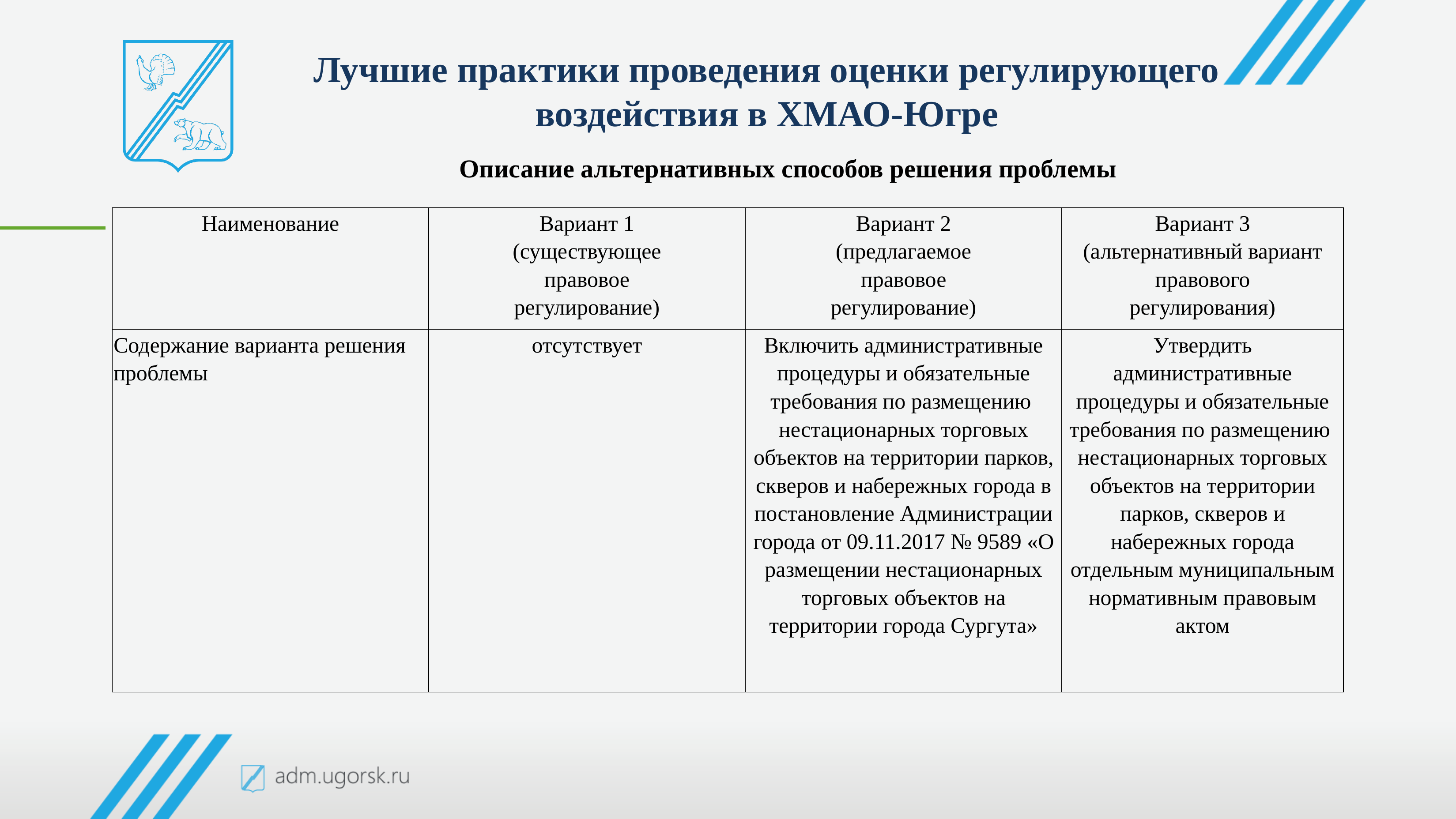

Лучшие практики проведения оценки регулирующего воздействия в ХМАО-Югре
Описание альтернативных способов решения проблемы
| Наименование | Вариант 1 (существующее правовое регулирование) | Вариант 2 (предлагаемое правовое регулирование) | Вариант 3 (альтернативный вариант правового регулирования) |
| --- | --- | --- | --- |
| Содержание варианта решения проблемы | отсутствует | Включить административные процедуры и обязательные требования по размещению нестационарных торговых объектов на территории парков, скверов и набережных города в постановление Администрации города от 09.11.2017 № 9589 «О размещении нестационарных торговых объектов на территории города Сургута» | Утвердить административные процедуры и обязательные требования по размещению нестационарных торговых объектов на территории парков, скверов и набережных города отдельным муниципальным нормативным правовым актом |